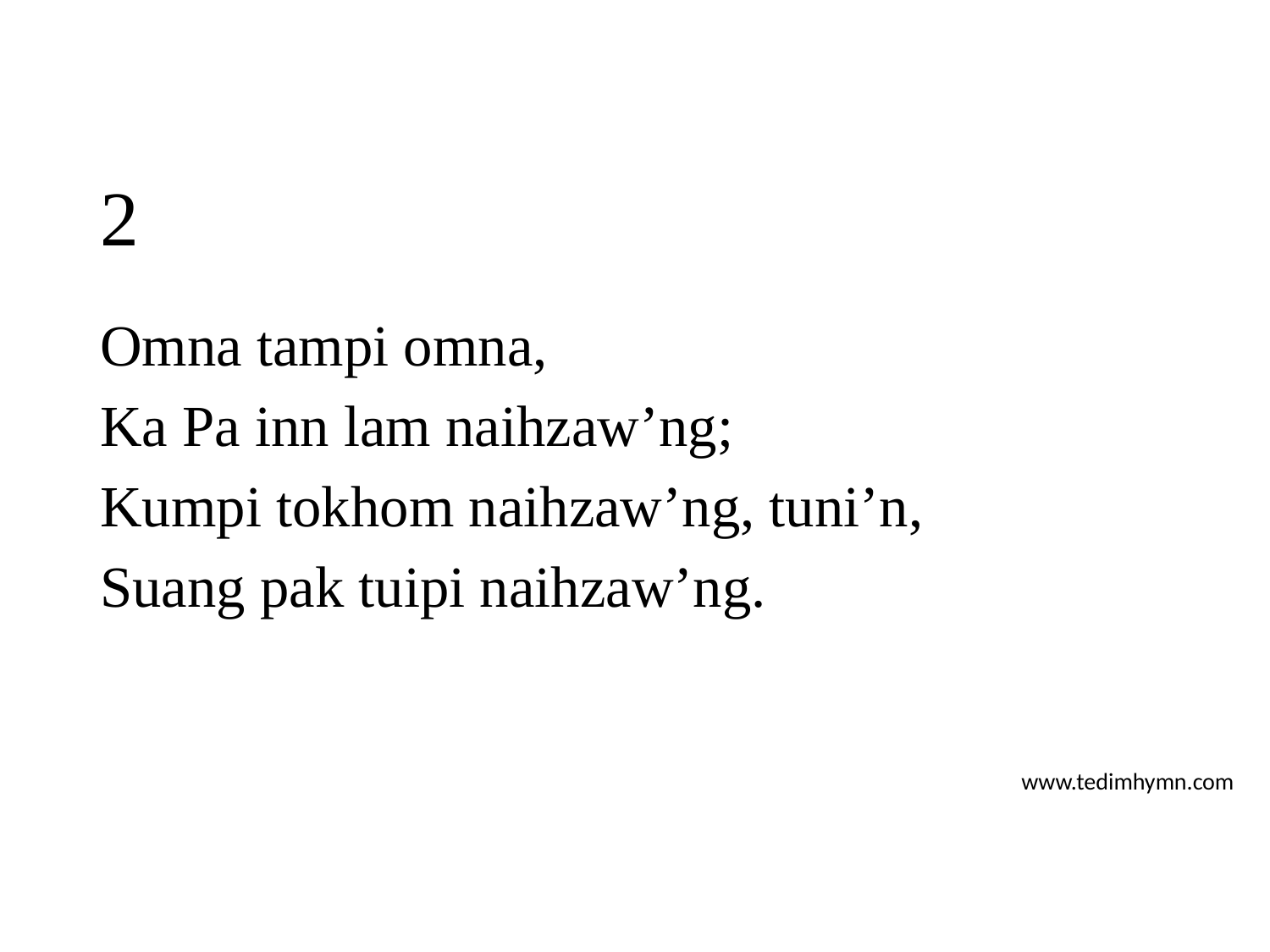

# 2
Omna tampi omna,
Ka Pa inn lam naihzaw’ng;
Kumpi tokhom naihzaw’ng, tuni’n,
Suang pak tuipi naihzaw’ng.

www.tedimhymn.com